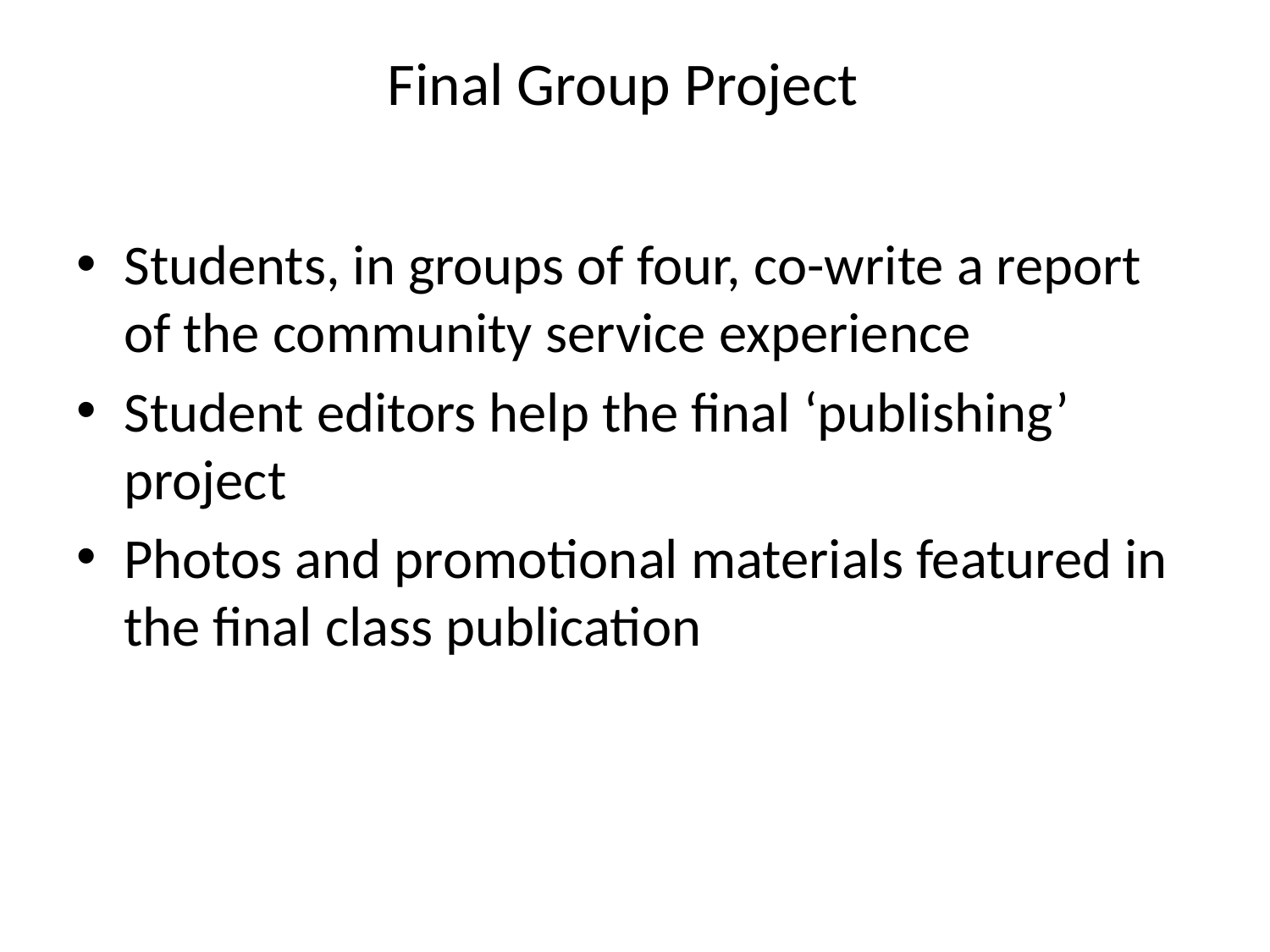

# Final Group Project
Students, in groups of four, co-write a report of the community service experience
Student editors help the final ‘publishing’ project
Photos and promotional materials featured in the final class publication